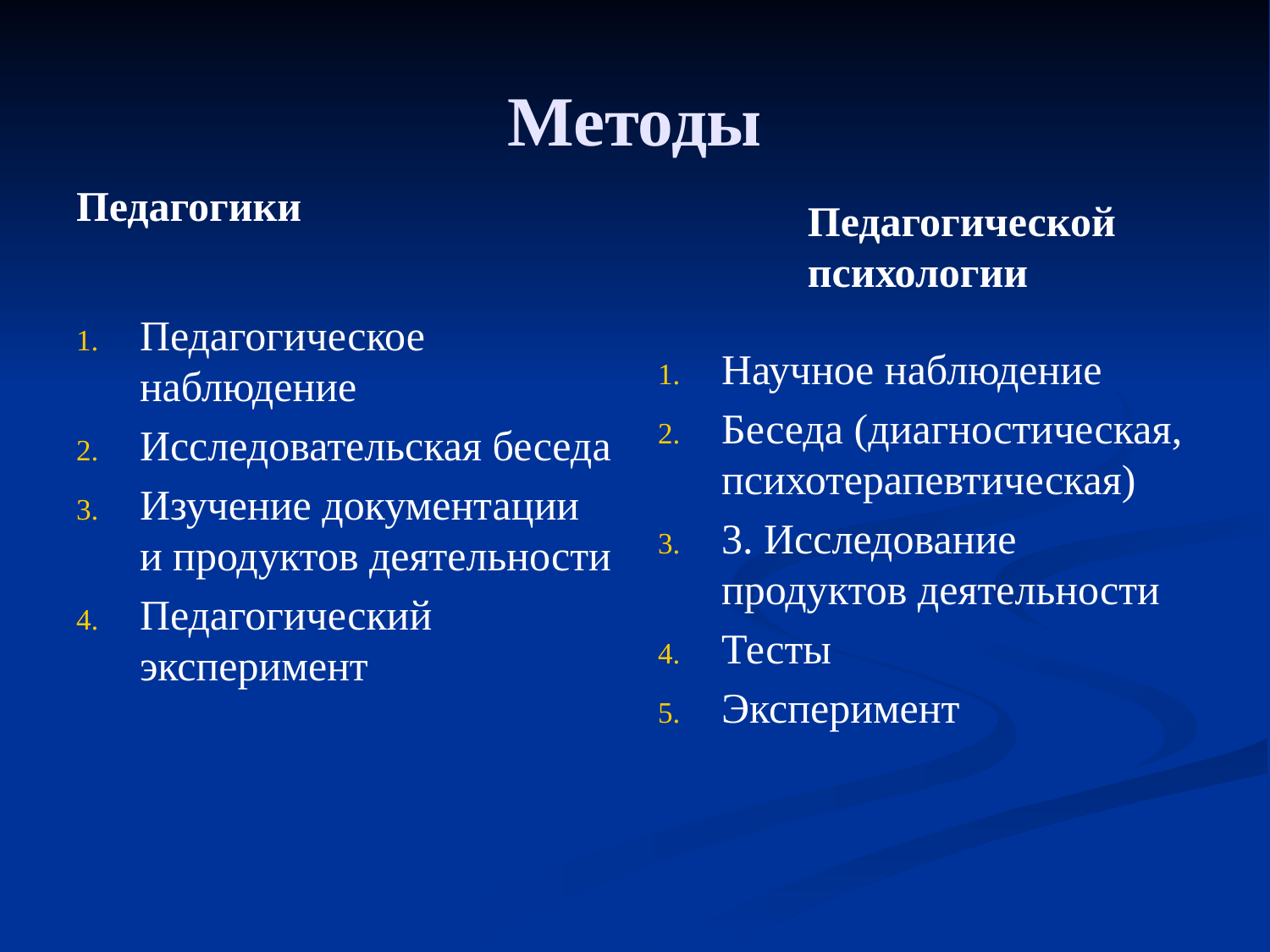

# Методы
Педагогики
Педагогической психологии
Педагогическое наблюдение
Исследовательская беседа
Изучение документации и продуктов деятельности
Педагогический эксперимент
Научное наблюдение
Беседа (диагностическая, психотерапевтическая)
3. Исследование продуктов деятельности
Тесты
Эксперимент